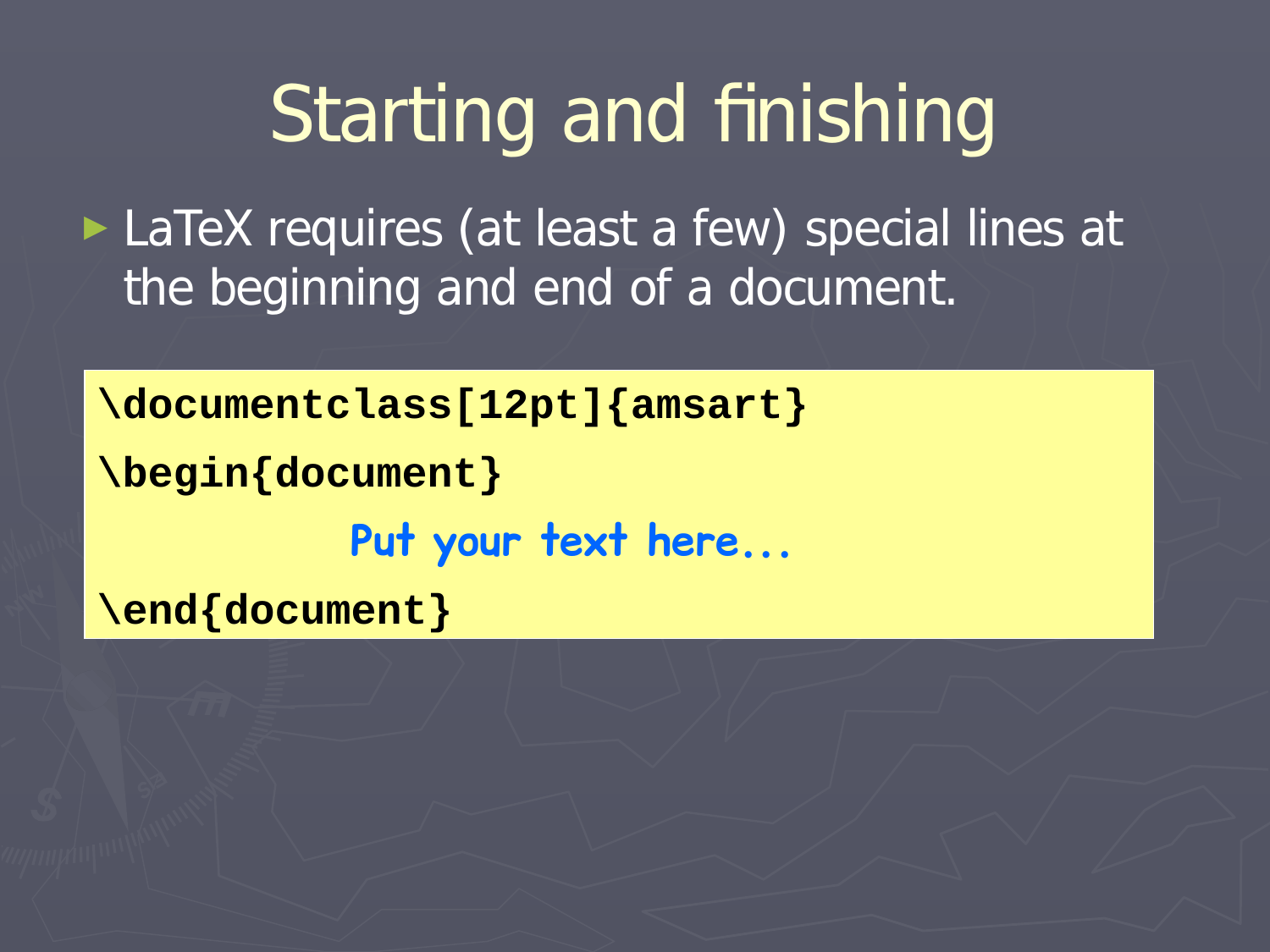

# Starting and finishing
LaTeX requires (at least a few) special lines at the beginning and end of a document.
\documentclass[12pt]{amsart}
\begin{document}
		Put your text here...
\end{document}